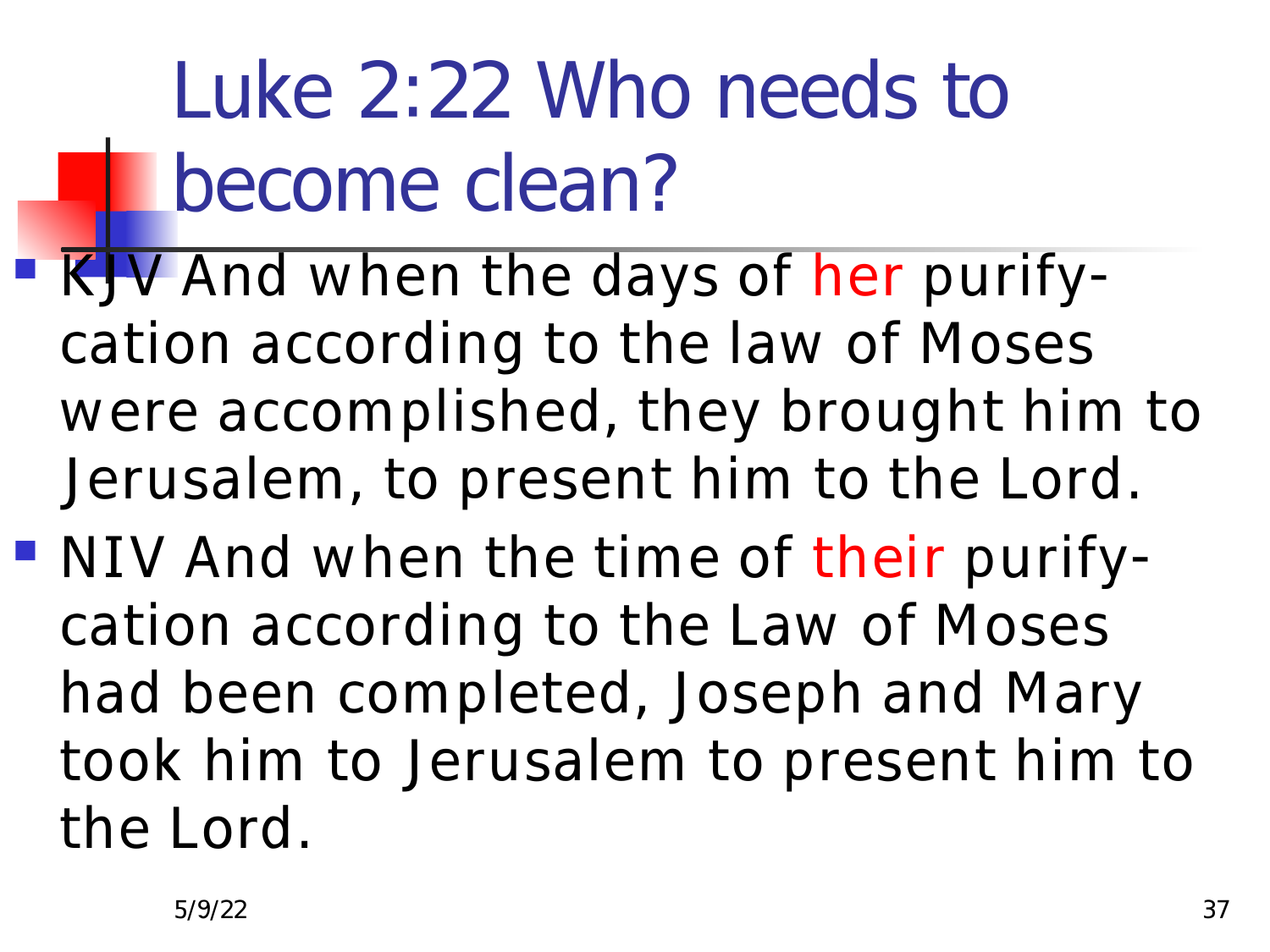

# Luke 2:22 Who needs to become clean?
KJV And when the days of her purify-cation according to the law of Moses were accomplished, they brought him to Jerusalem, to present him to the Lord.
NIV And when the time of their purify-cation according to the Law of Moses had been completed, Joseph and Mary took him to Jerusalem to present him to the Lord.
5/9/22
37